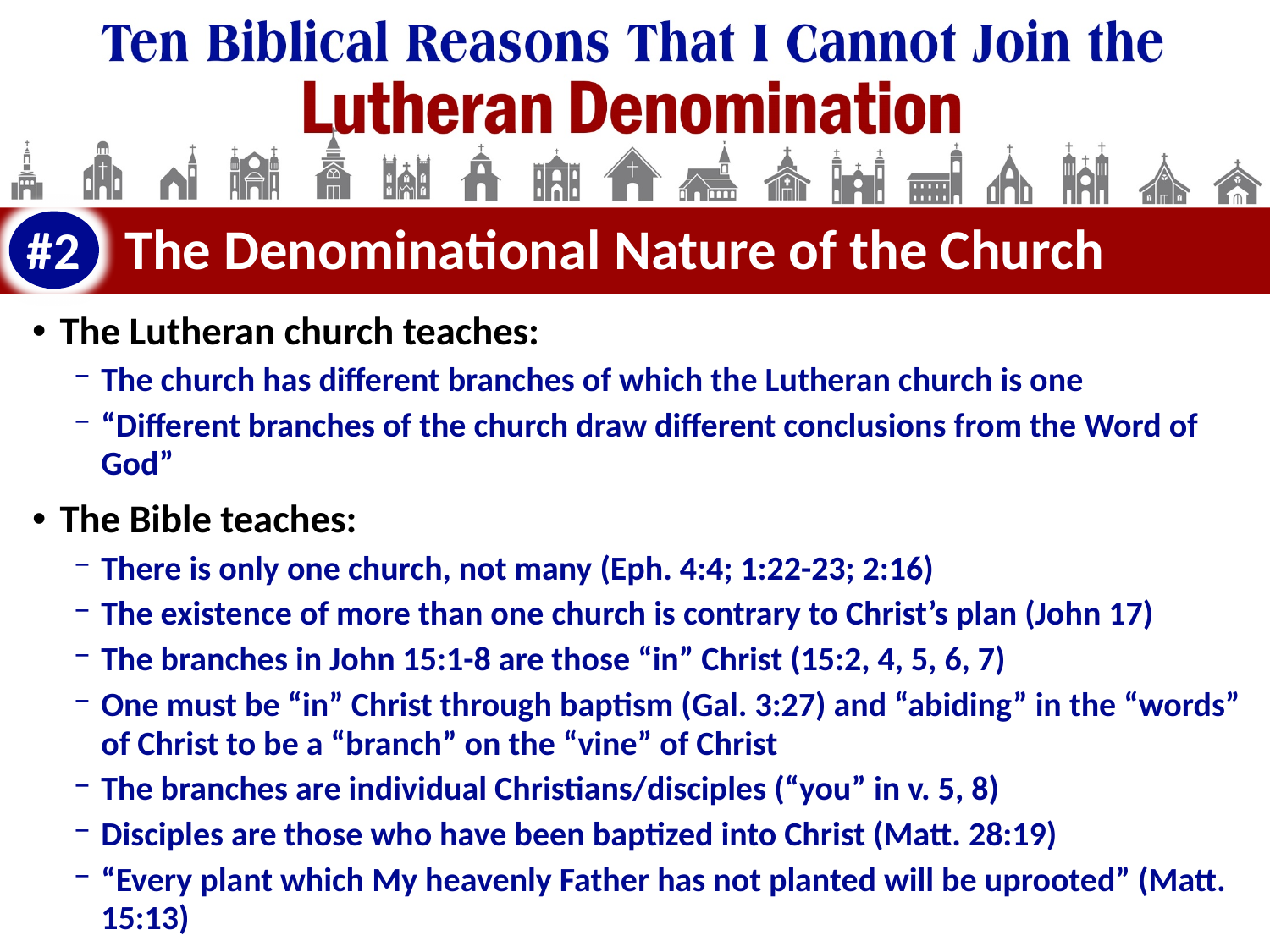

#2
# The Denominational Nature of the Church
The Lutheran church teaches:
The church has different branches of which the Lutheran church is one
“Different branches of the church draw different conclusions from the Word of God”
The Bible teaches:
There is only one church, not many (Eph. 4:4; 1:22-23; 2:16)
The existence of more than one church is contrary to Christ’s plan (John 17)
The branches in John 15:1-8 are those “in” Christ (15:2, 4, 5, 6, 7)
One must be “in” Christ through baptism (Gal. 3:27) and “abiding” in the “words” of Christ to be a “branch” on the “vine” of Christ
The branches are individual Christians/disciples (“you” in v. 5, 8)
Disciples are those who have been baptized into Christ (Matt. 28:19)
“Every plant which My heavenly Father has not planted will be uprooted” (Matt. 15:13)